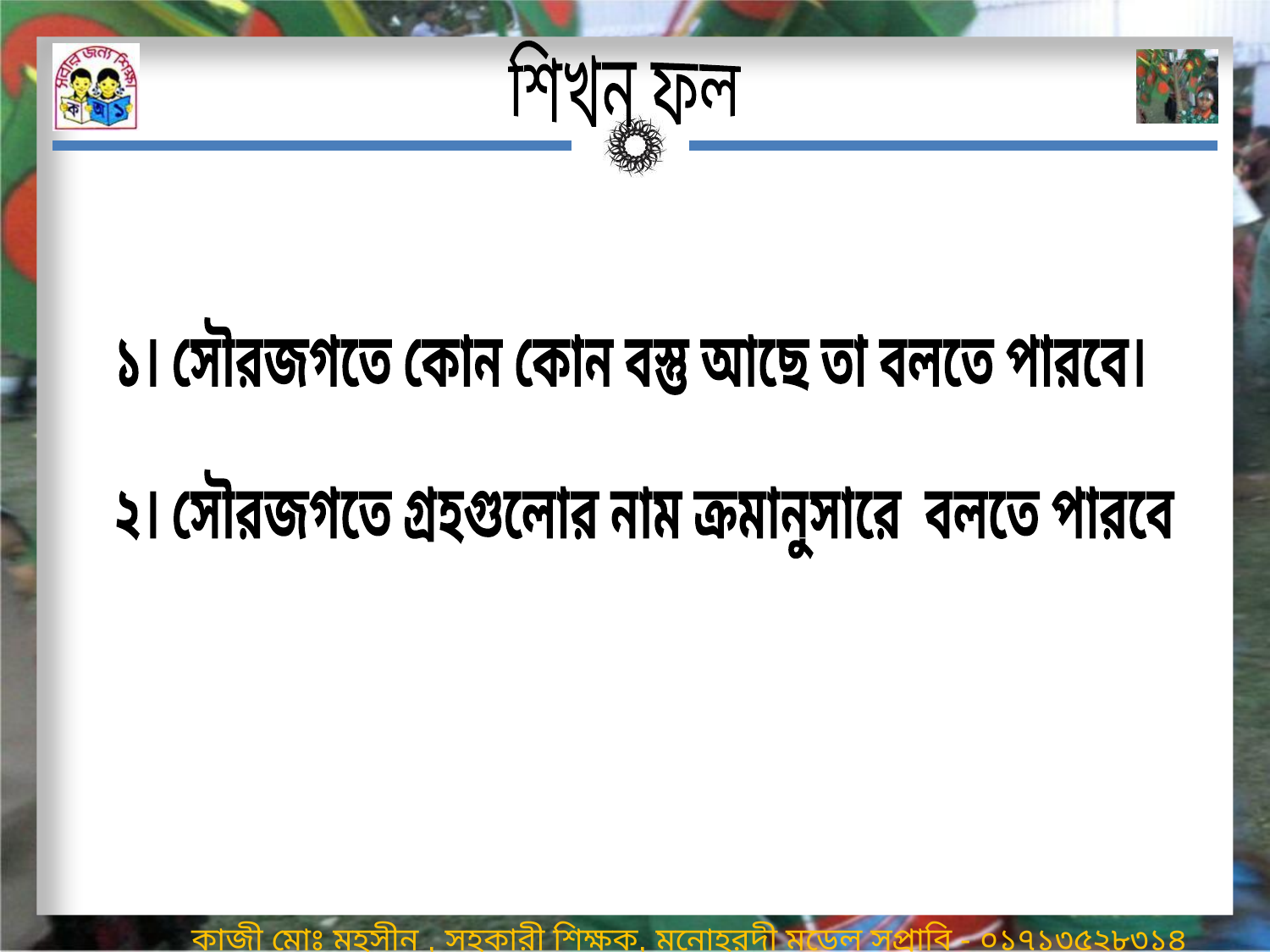

শিখন ফল
১। সৌরজগতে কোন কোন বস্তু আছে তা বলতে পারবে।

২। সৌরজগতে গ্রহগুলোর নাম ক্রমানুসারে  বলতে পারবে